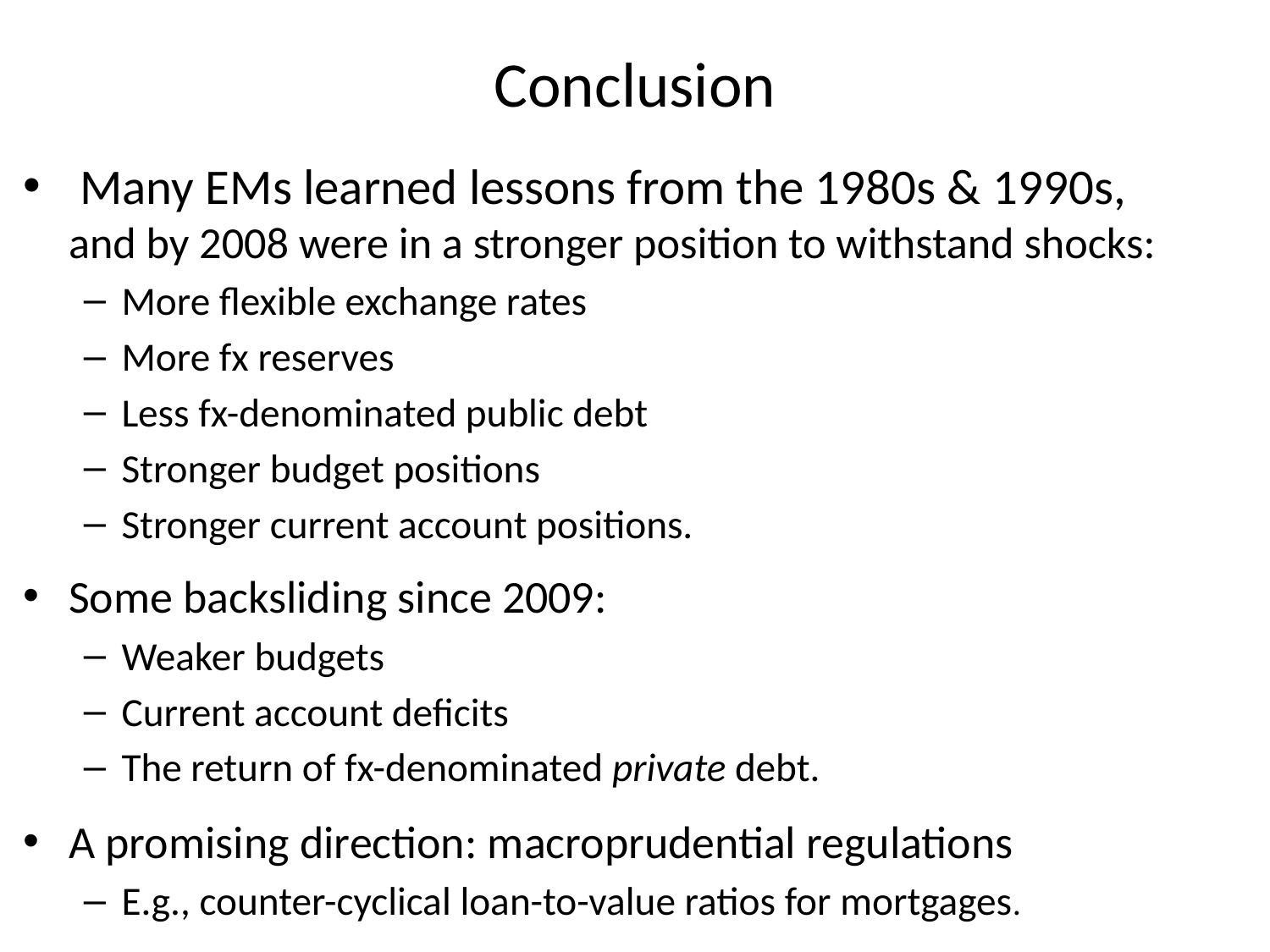

# Conclusion
 Many EMs learned lessons from the 1980s & 1990s,
and by 2008 were in a stronger position to withstand shocks:
More flexible exchange rates
More fx reserves
Less fx-denominated public debt
Stronger budget positions
Stronger current account positions.
Some backsliding since 2009:
Weaker budgets
Current account deficits
The return of fx-denominated private debt.
A promising direction: macroprudential regulations
E.g., counter-cyclical loan-to-value ratios for mortgages.